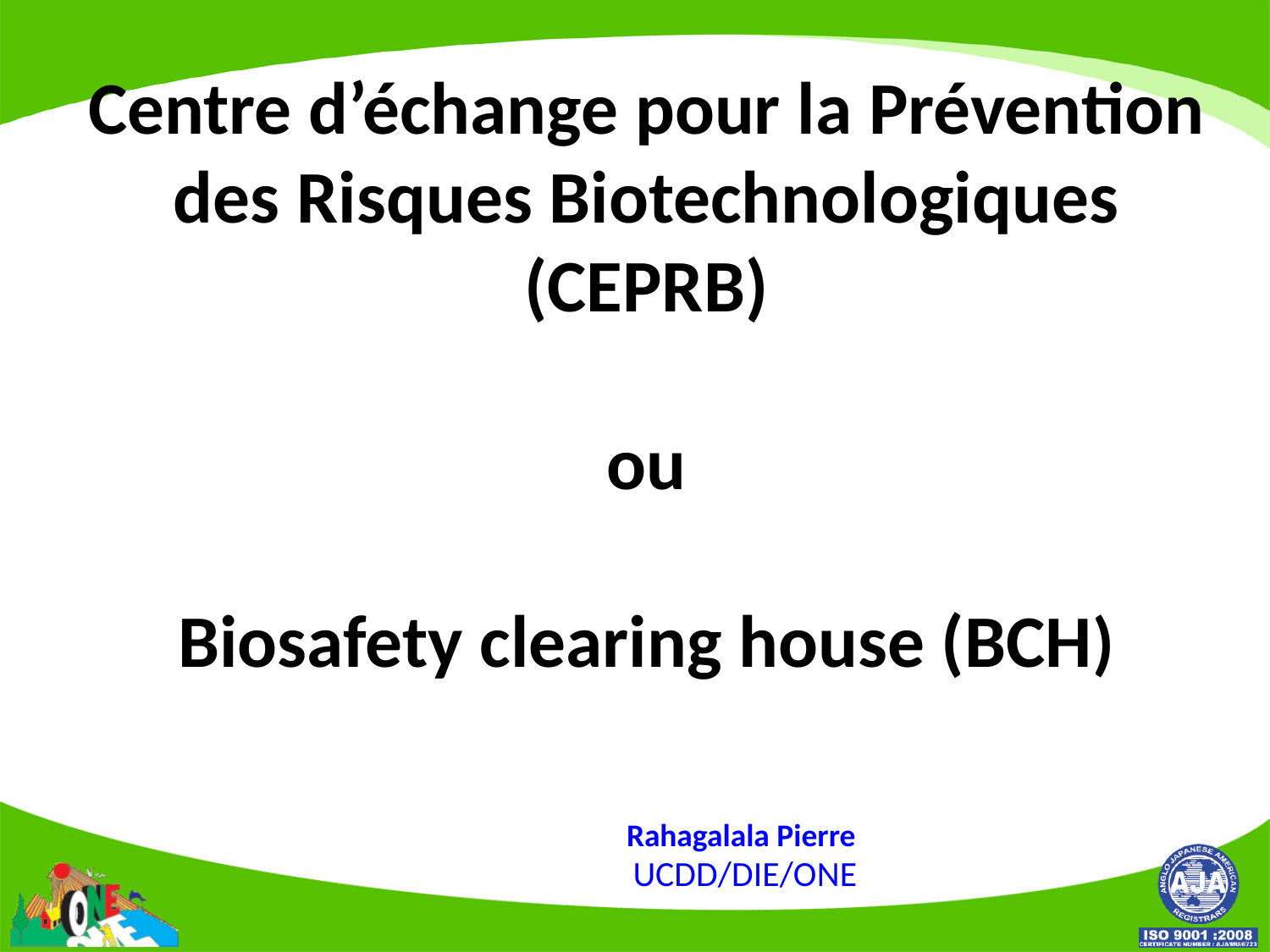

Centre d’échange pour la Prévention des Risques Biotechnologiques (CEPRB)
ou
Biosafety clearing house (BCH)
Rahagalala Pierre
UCDD/DIE/ONE